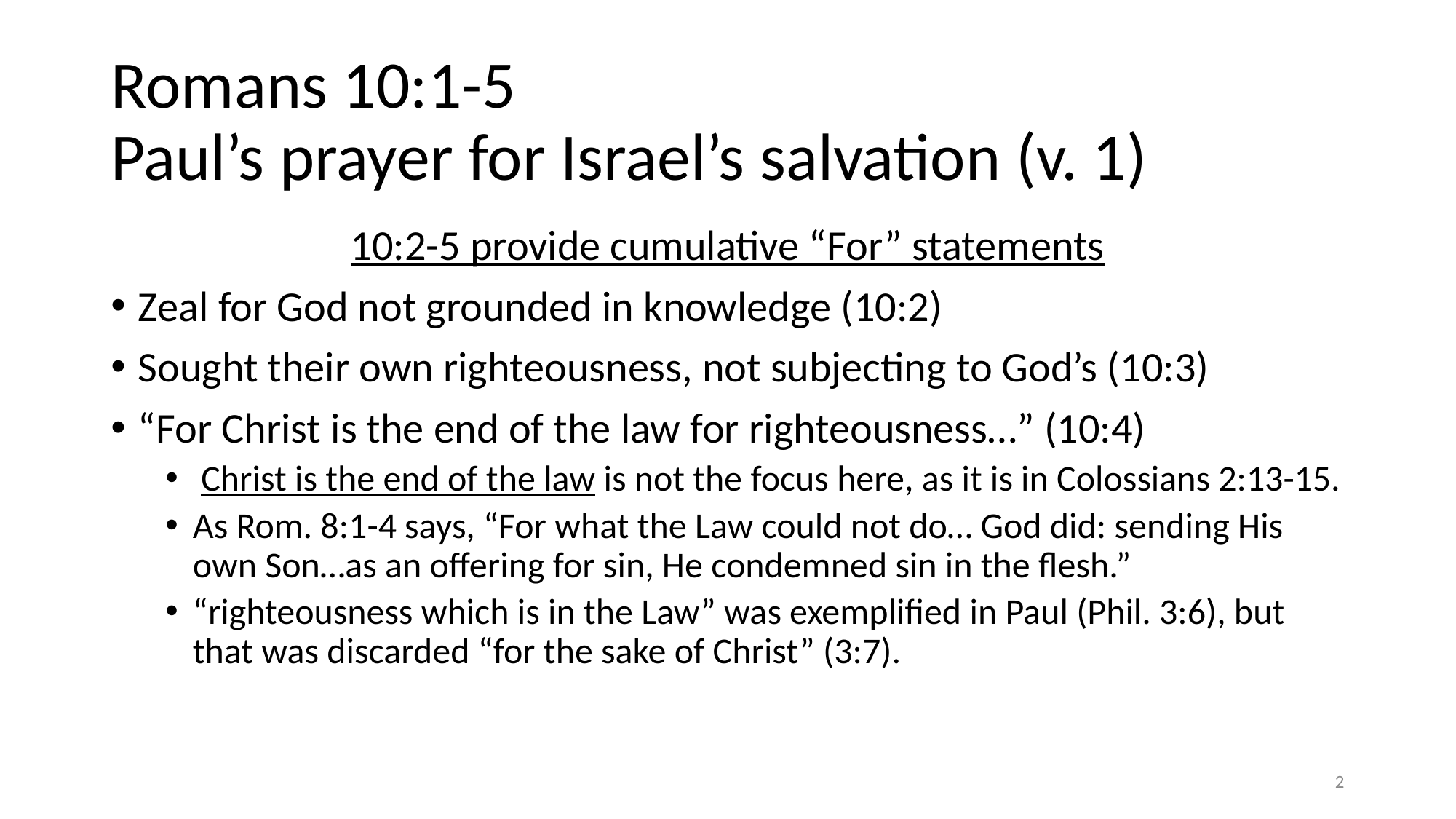

# Romans 10:1-5 Paul’s prayer for Israel’s salvation (v. 1)
10:2-5 provide cumulative “For” statements
Zeal for God not grounded in knowledge (10:2)
Sought their own righteousness, not subjecting to God’s (10:3)
“For Christ is the end of the law for righteousness…” (10:4)
 Christ is the end of the law is not the focus here, as it is in Colossians 2:13-15.
As Rom. 8:1-4 says, “For what the Law could not do… God did: sending His own Son…as an offering for sin, He condemned sin in the flesh.”
“righteousness which is in the Law” was exemplified in Paul (Phil. 3:6), but that was discarded “for the sake of Christ” (3:7).

2